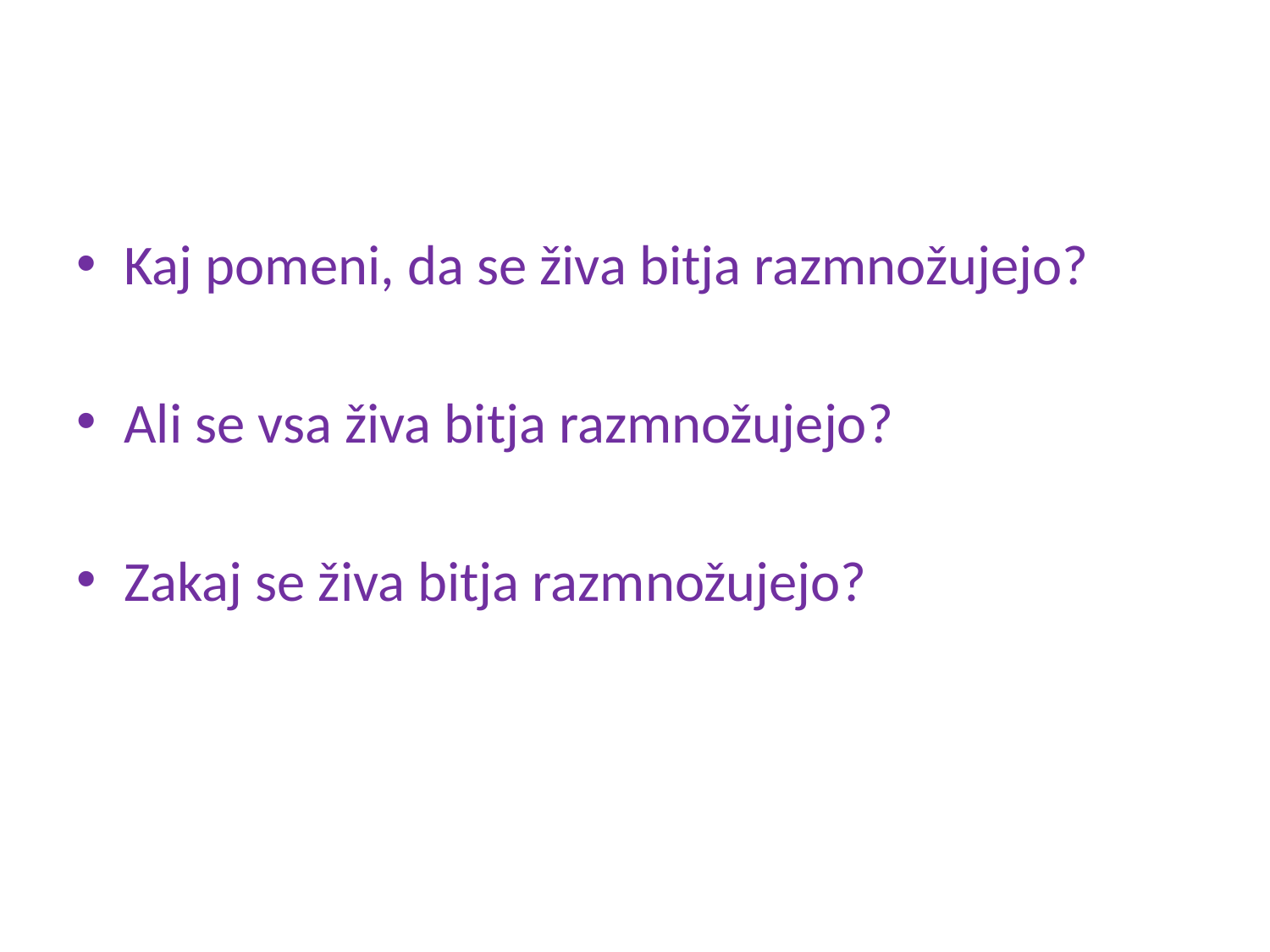

#
Kaj pomeni, da se živa bitja razmnožujejo?

Ali se vsa živa bitja razmnožujejo?

Zakaj se živa bitja razmnožujejo?